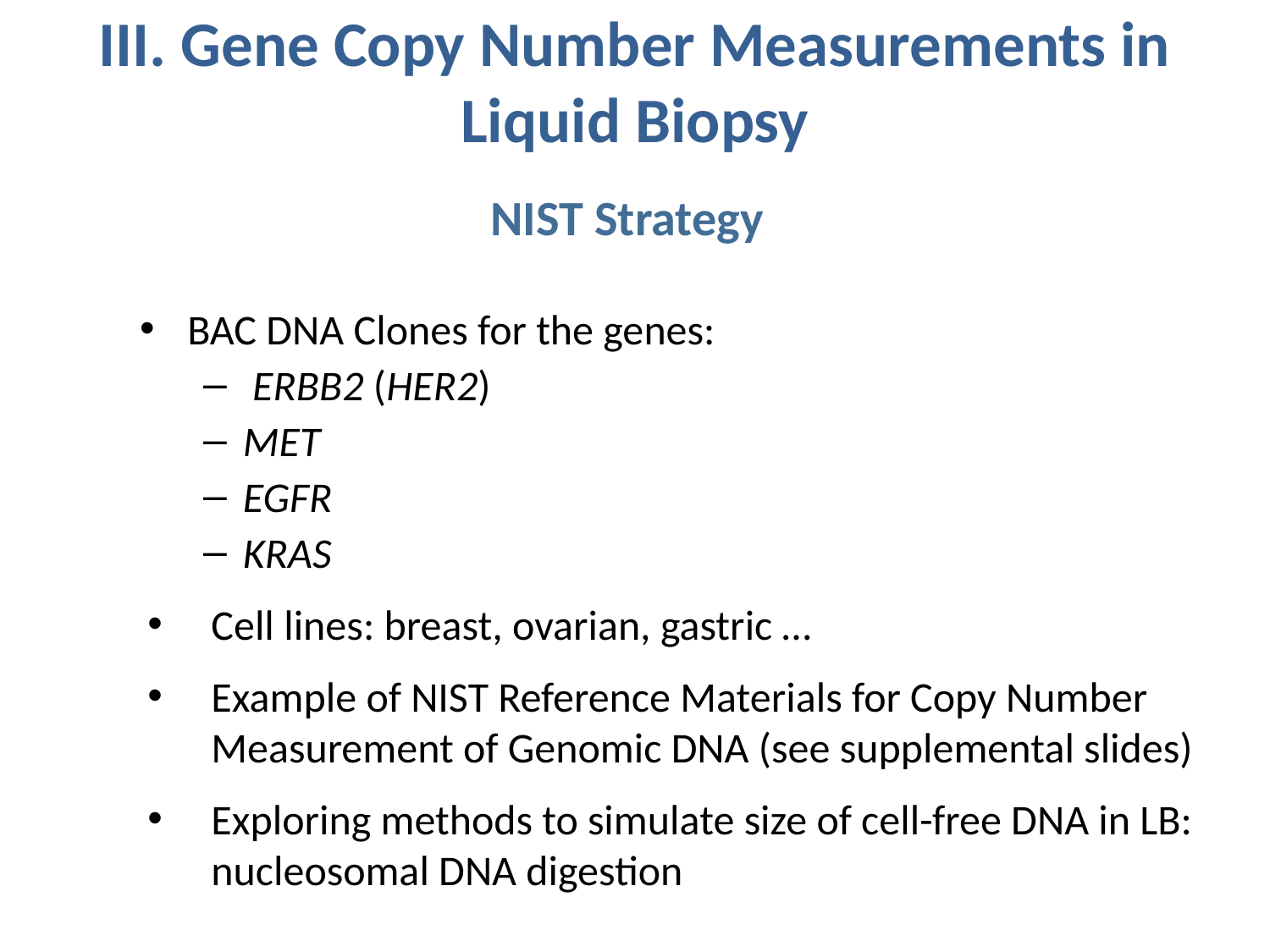

# III. Gene Copy Number Measurements in Liquid Biopsy
NIST Strategy
BAC DNA Clones for the genes:
 ERBB2 (HER2)
MET
EGFR
KRAS
Cell lines: breast, ovarian, gastric …
Example of NIST Reference Materials for Copy Number Measurement of Genomic DNA (see supplemental slides)
Exploring methods to simulate size of cell-free DNA in LB: nucleosomal DNA digestion